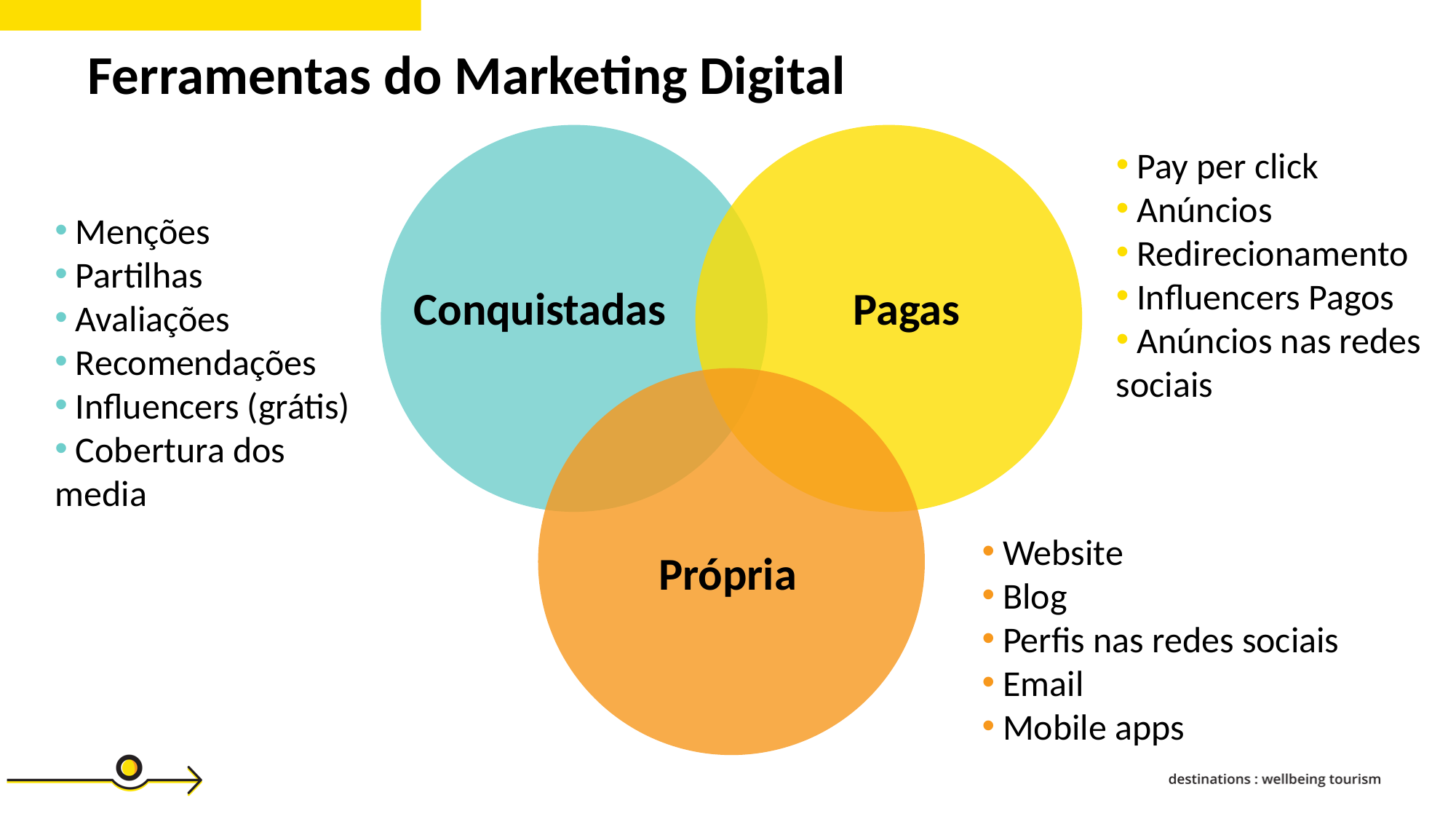

Ferramentas do Marketing Digital

 Pay per click
 Anúncios
 Redirecionamento
 Influencers Pagos
 Anúncios nas redes sociais
 Menções
 Partilhas
 Avaliações
 Recomendações
 Influencers (grátis)
 Cobertura dos media
Conquistadas
Pagas

 Website
 Blog
 Perfis nas redes sociais
 Email
 Mobile apps
Própria